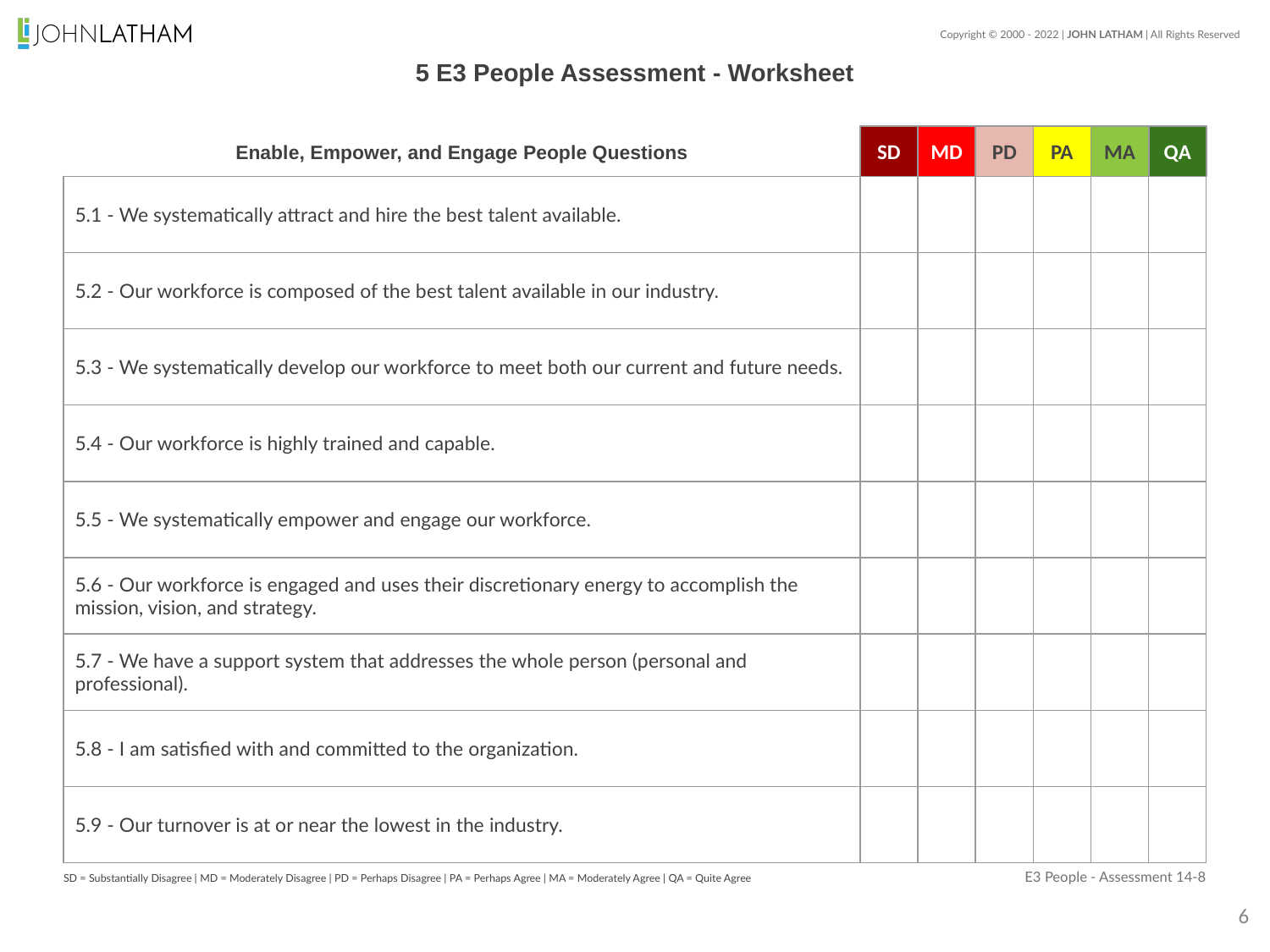

5 E3 People Assessment - Worksheet
Enable, Empower, and Engage People Questions
SD
MD
PD
PA
MA
QA
| 5.1 - We systematically attract and hire the best talent available. |  |  |  |  |  |  |
| --- | --- | --- | --- | --- | --- | --- |
| 5.2 - Our workforce is composed of the best talent available in our industry. |  |  |  |  |  |  |
| 5.3 - We systematically develop our workforce to meet both our current and future needs. |  |  |  |  |  |  |
| 5.4 - Our workforce is highly trained and capable. |  |  |  |  |  |  |
| 5.5 - We systematically empower and engage our workforce. |  |  |  |  |  |  |
| 5.6 - Our workforce is engaged and uses their discretionary energy to accomplish the mission, vision, and strategy. |  |  |  |  |  |  |
| 5.7 - We have a support system that addresses the whole person (personal and professional). |  |  |  |  |  |  |
| 5.8 - I am satisfied with and committed to the organization. |  |  |  |  |  |  |
| 5.9 - Our turnover is at or near the lowest in the industry. |  |  |  |  |  |  |
SD = Substantially Disagree | MD = Moderately Disagree | PD = Perhaps Disagree | PA = Perhaps Agree | MA = Moderately Agree | QA = Quite Agree
E3 People - Assessment 14-8
6